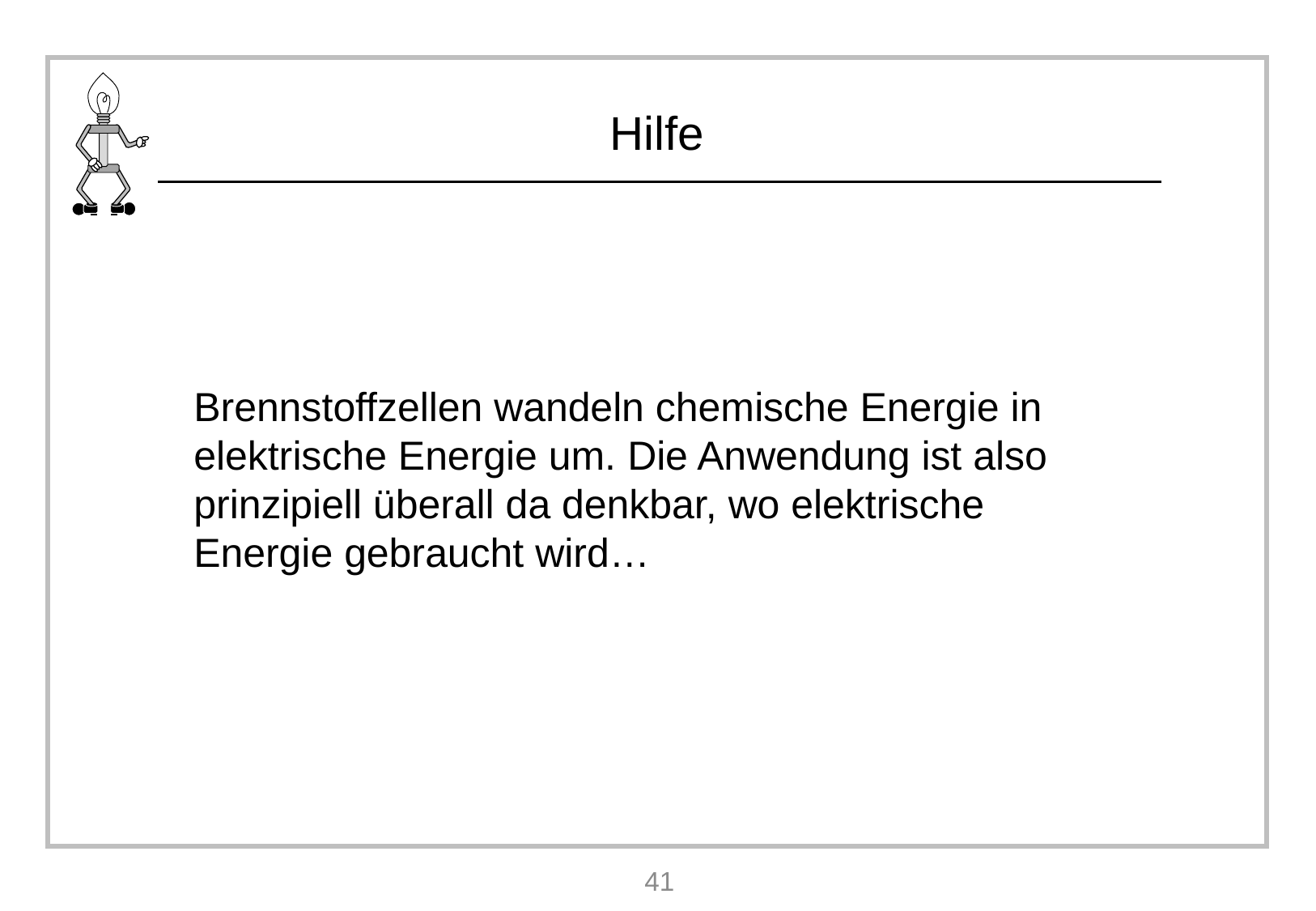

Brennstoffzellen wandeln chemische Energie in elektrische Energie um. Die Anwendung ist also prinzipiell überall da denkbar, wo elektrische Energie gebraucht wird…
41